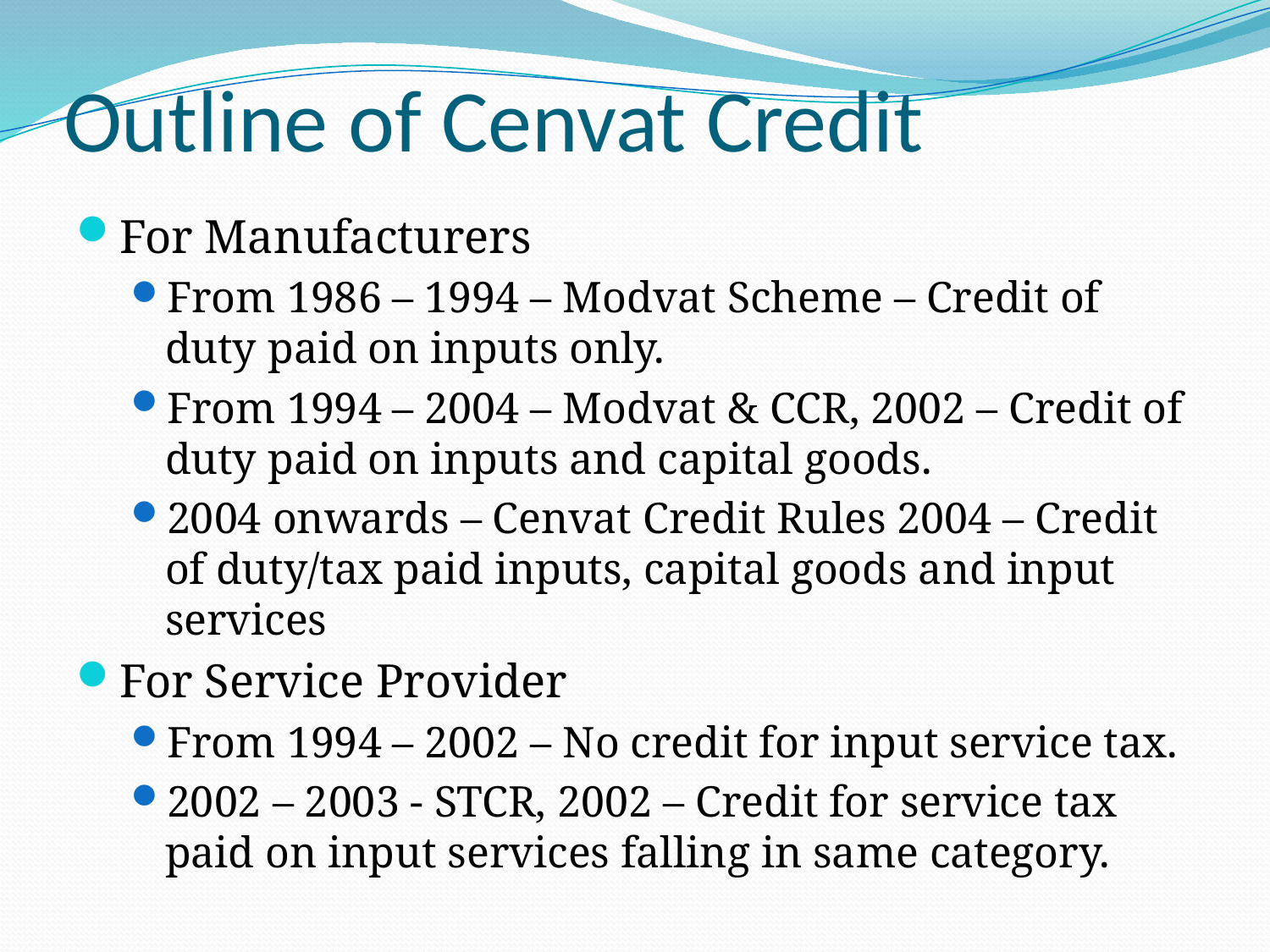

# Outline of Cenvat Credit
For Manufacturers
From 1986 – 1994 – Modvat Scheme – Credit of duty paid on inputs only.
From 1994 – 2004 – Modvat & CCR, 2002 – Credit of duty paid on inputs and capital goods.
2004 onwards – Cenvat Credit Rules 2004 – Credit of duty/tax paid inputs, capital goods and input services
For Service Provider
From 1994 – 2002 – No credit for input service tax.
2002 – 2003 - STCR, 2002 – Credit for service tax paid on input services falling in same category.